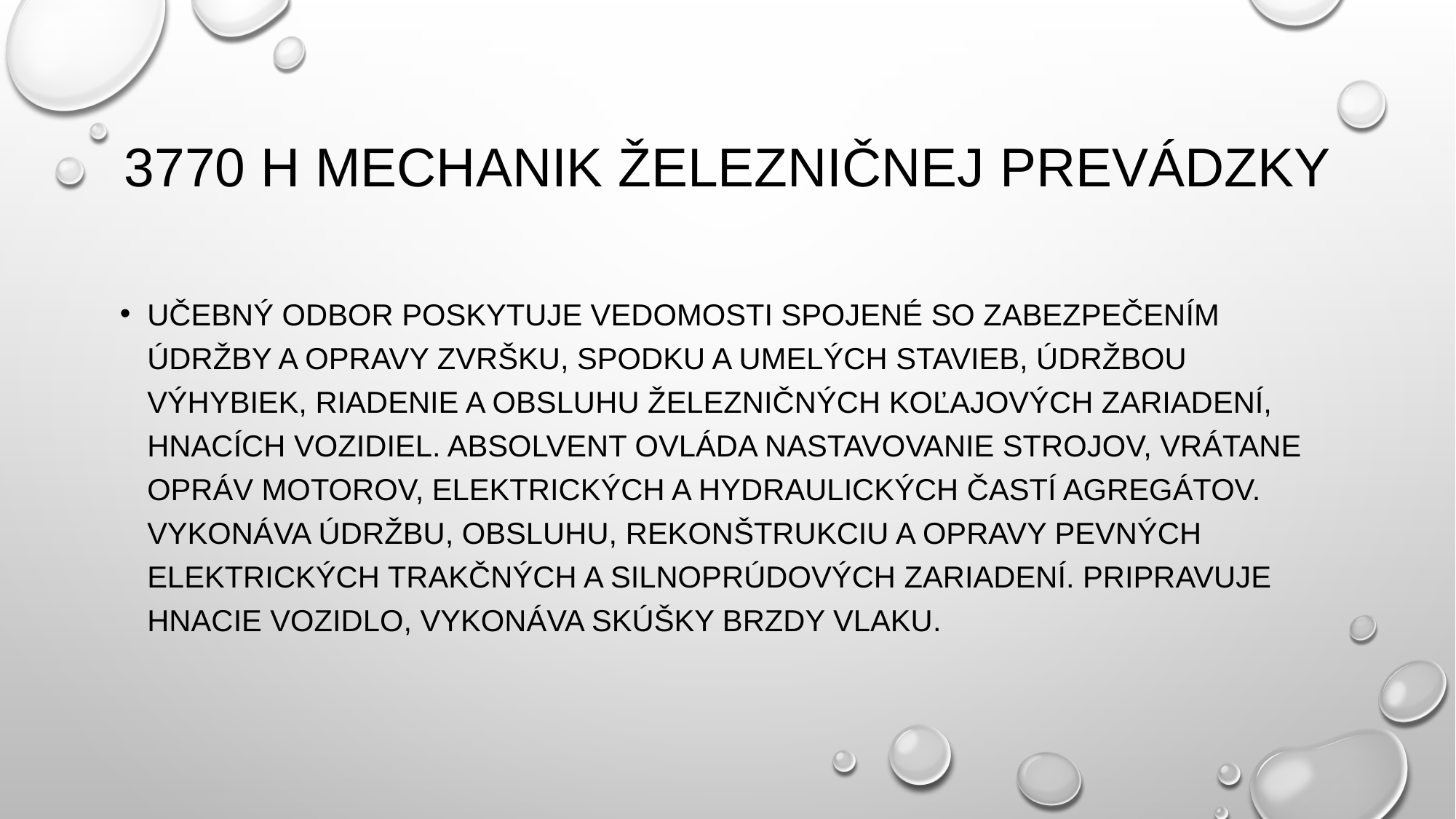

# 3770 h mechanik železničnej prevádzky
Učebný odbor poskytuje vedomosti spojené so zabezpečením údržby a opravy zvršku, spodku a umelých stavieb, údržbou výhybiek, riadenie a obsluhu železničných koľajových zariadení, hnacích vozidiel. Absolvent ovláda nastavovanie strojov, vrátane opráv motorov, elektrických a hydraulických častí agregátov. Vykonáva údržbu, obsluhu, rekonštrukciu a opravy pevných elektrických trakčných a silnoprúdových zariadení. Pripravuje hnacie vozidlo, vykonáva skúšky brzdy vlaku.